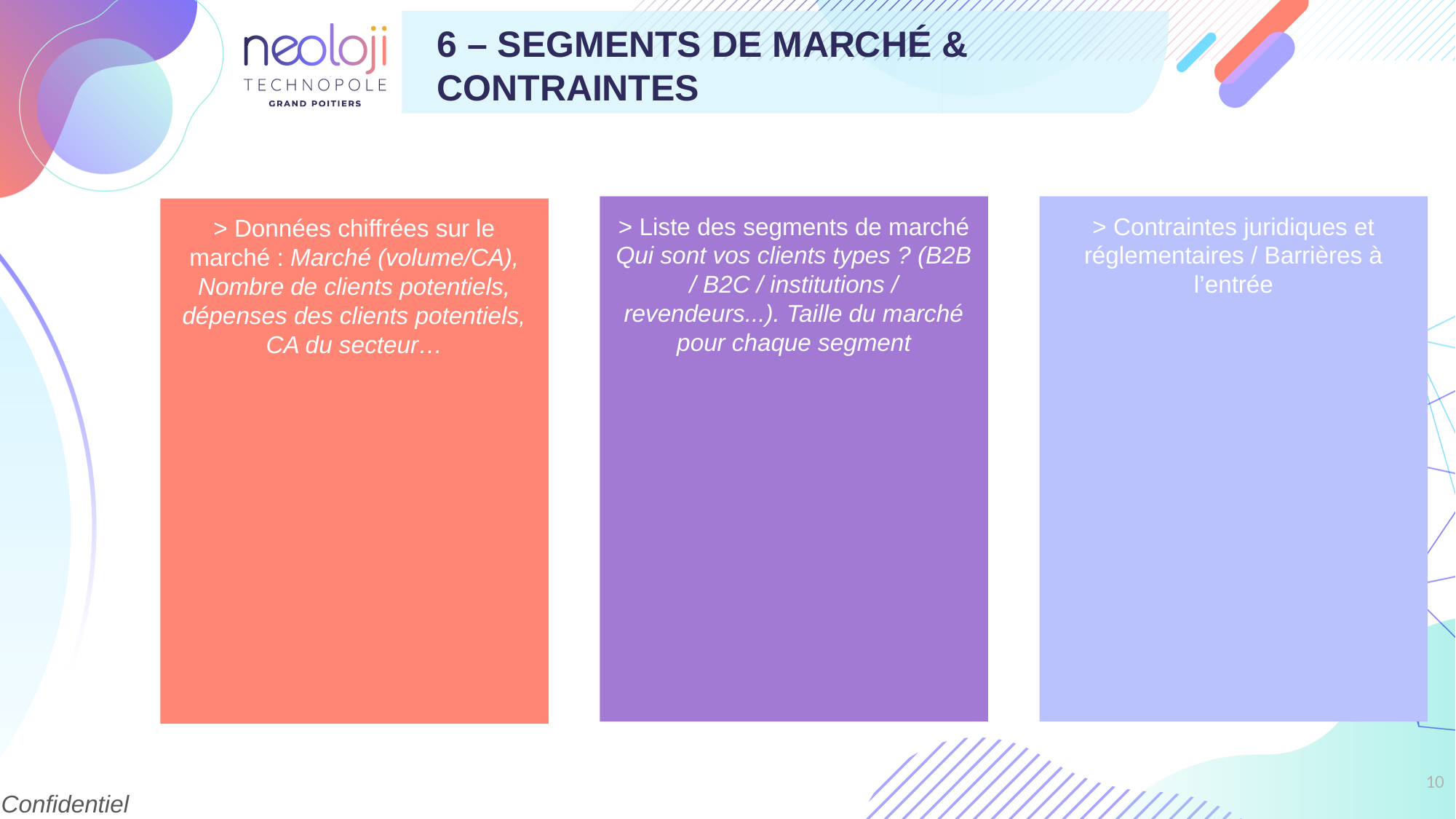

6 – SEGMENTS DE MARCHÉ & contraintes
> Liste des segments de marché
Qui sont vos clients types ? (B2B / B2C / institutions / revendeurs...). Taille du marché pour chaque segment
> Contraintes juridiques et réglementaires / Barrières à l’entrée
> Données chiffrées sur le marché : Marché (volume/CA), Nombre de clients potentiels, dépenses des clients potentiels, CA du secteur…
10
Confidentiel